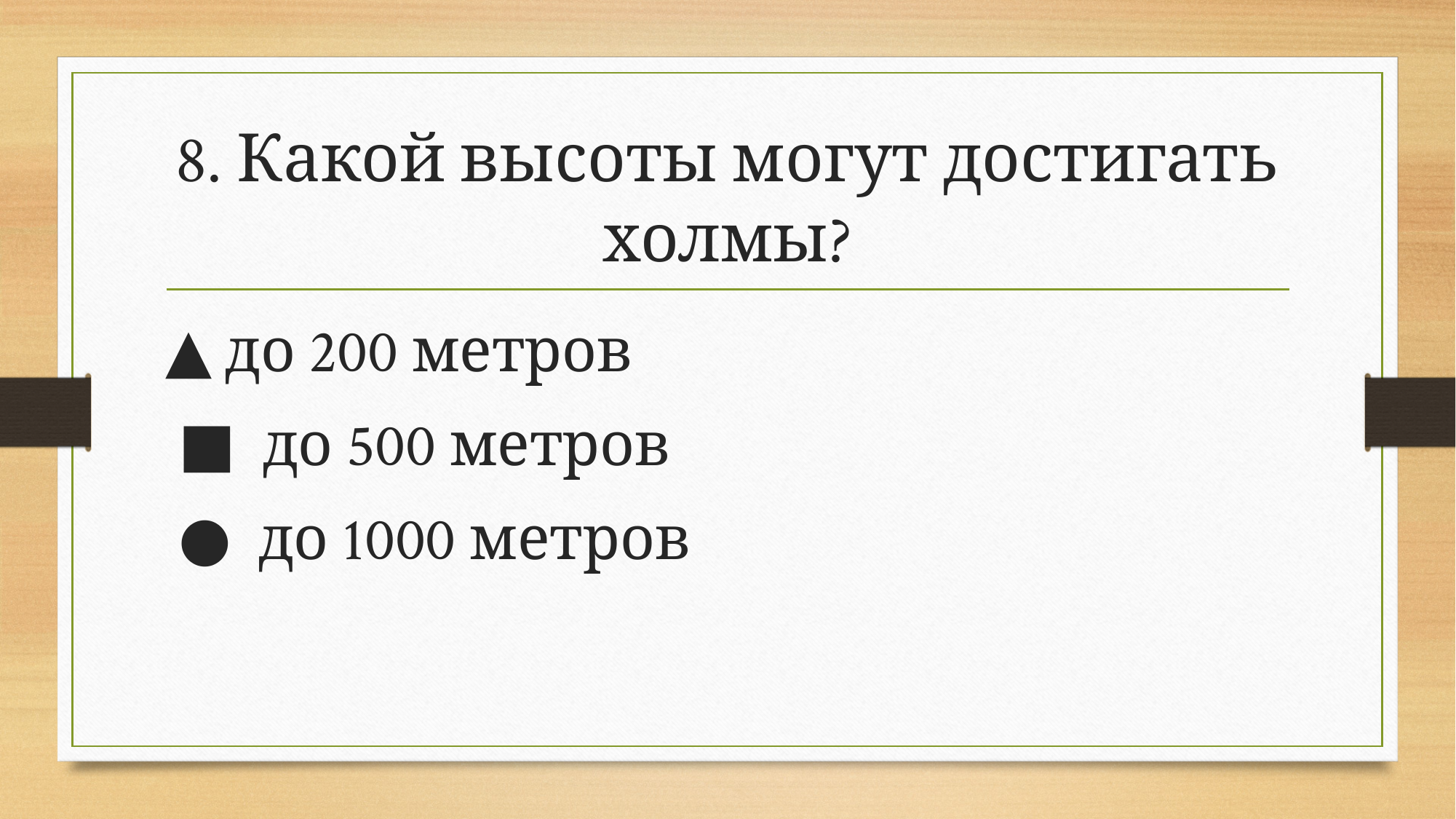

# 8. Какой высоты могут достигать холмы?
▲ до 200 метров
 ■  до 500 метров
 ●  до 1000 метров